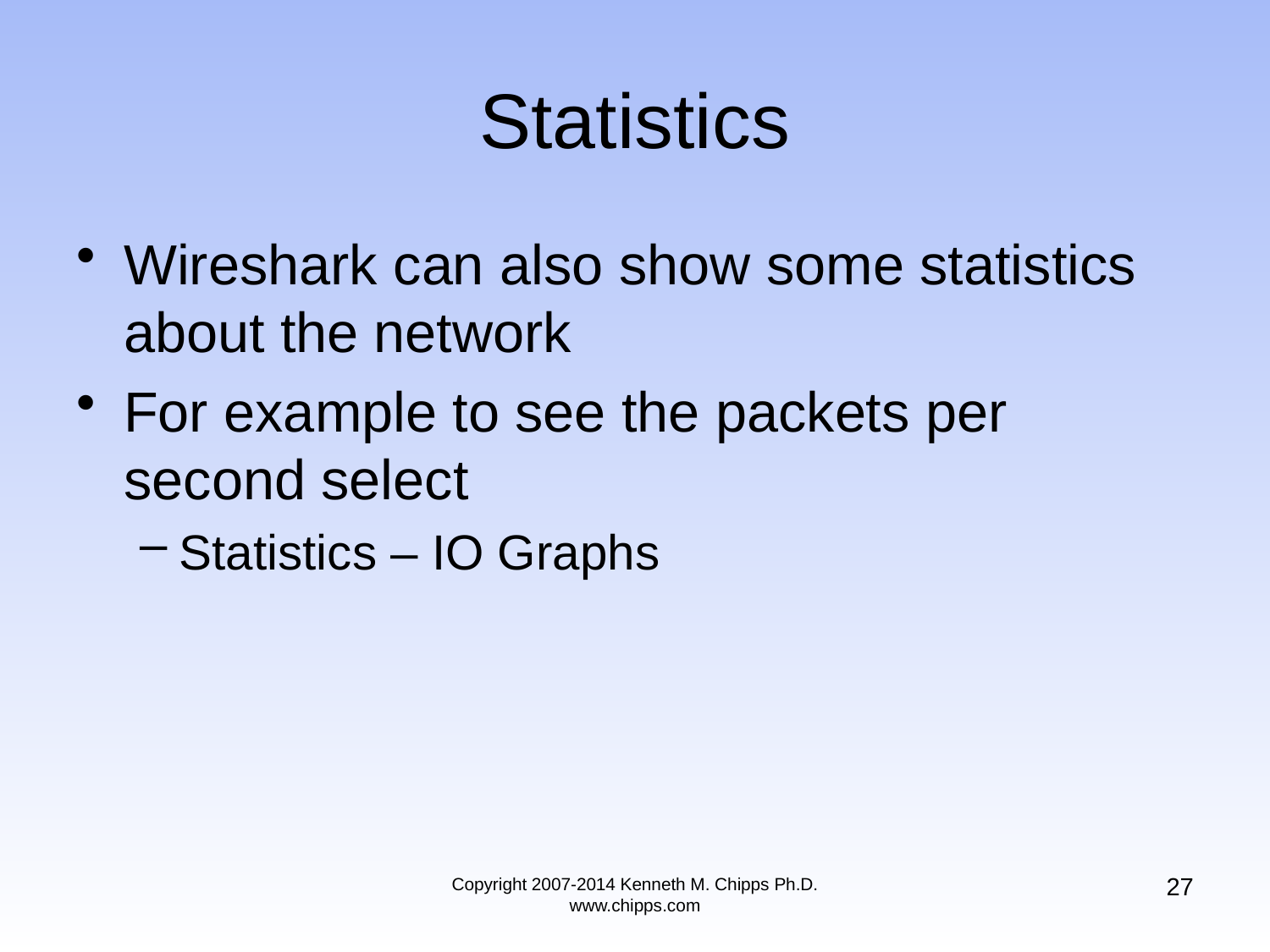

# Statistics
Wireshark can also show some statistics about the network
For example to see the packets per second select
Statistics – IO Graphs
27
Copyright 2007-2014 Kenneth M. Chipps Ph.D. www.chipps.com